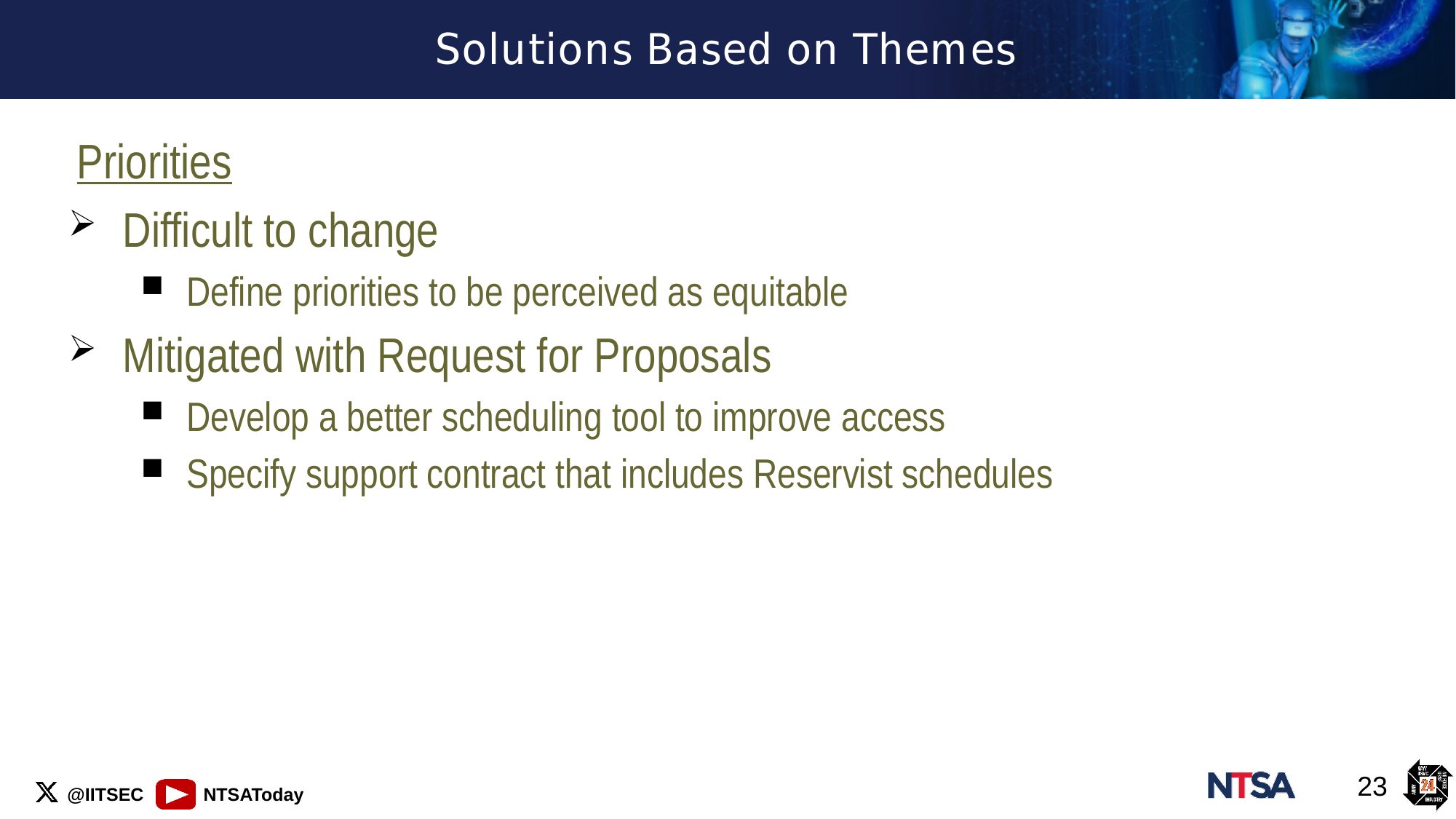

# Solutions Based on Themes
Priorities
Difficult to change
Define priorities to be perceived as equitable
Mitigated with Request for Proposals
Develop a better scheduling tool to improve access
Specify support contract that includes Reservist schedules

23